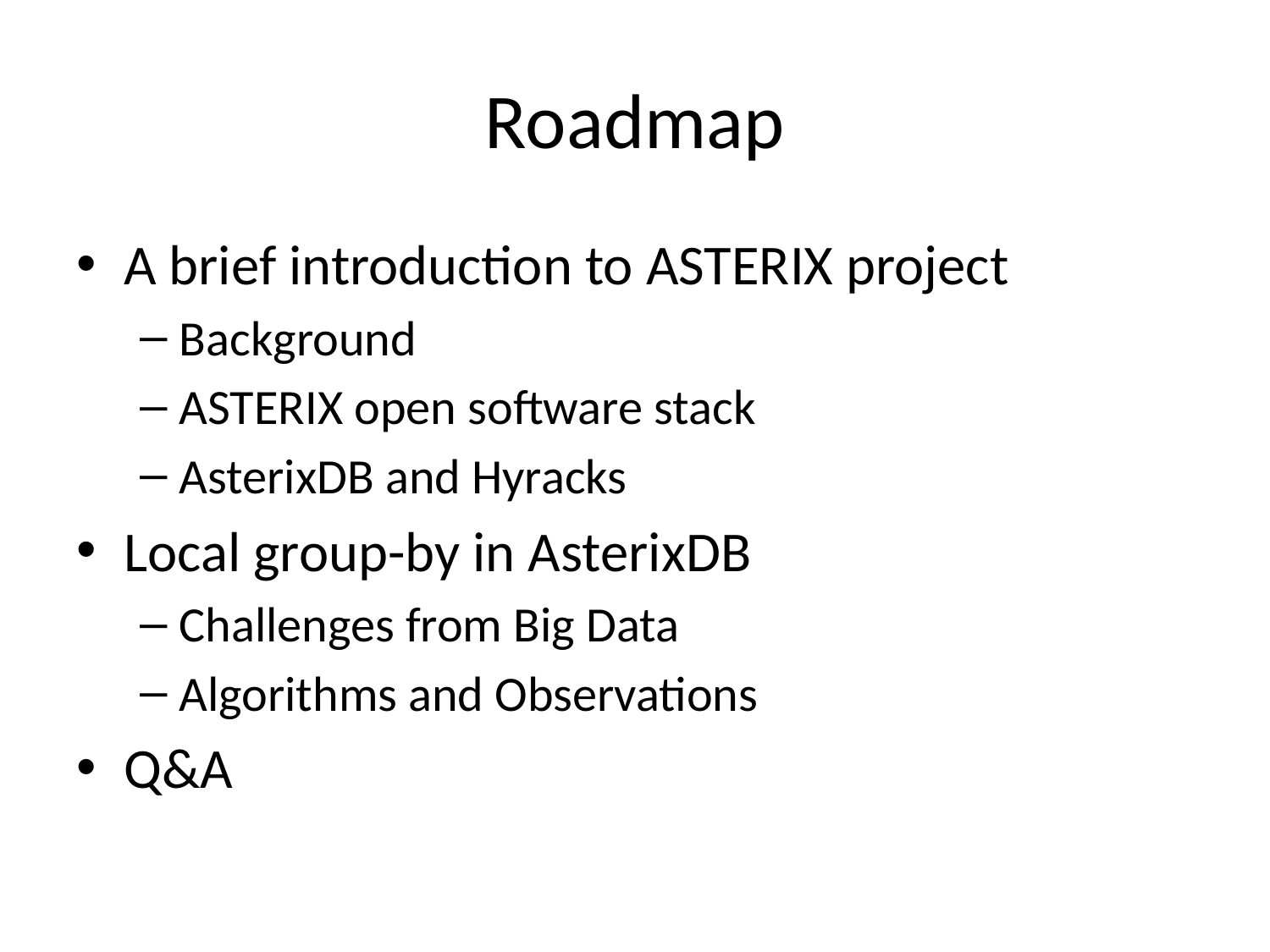

# Roadmap
A brief introduction to ASTERIX project
Background
ASTERIX open software stack
AsterixDB and Hyracks
Local group-by in AsterixDB
Challenges from Big Data
Algorithms and Observations
Q&A